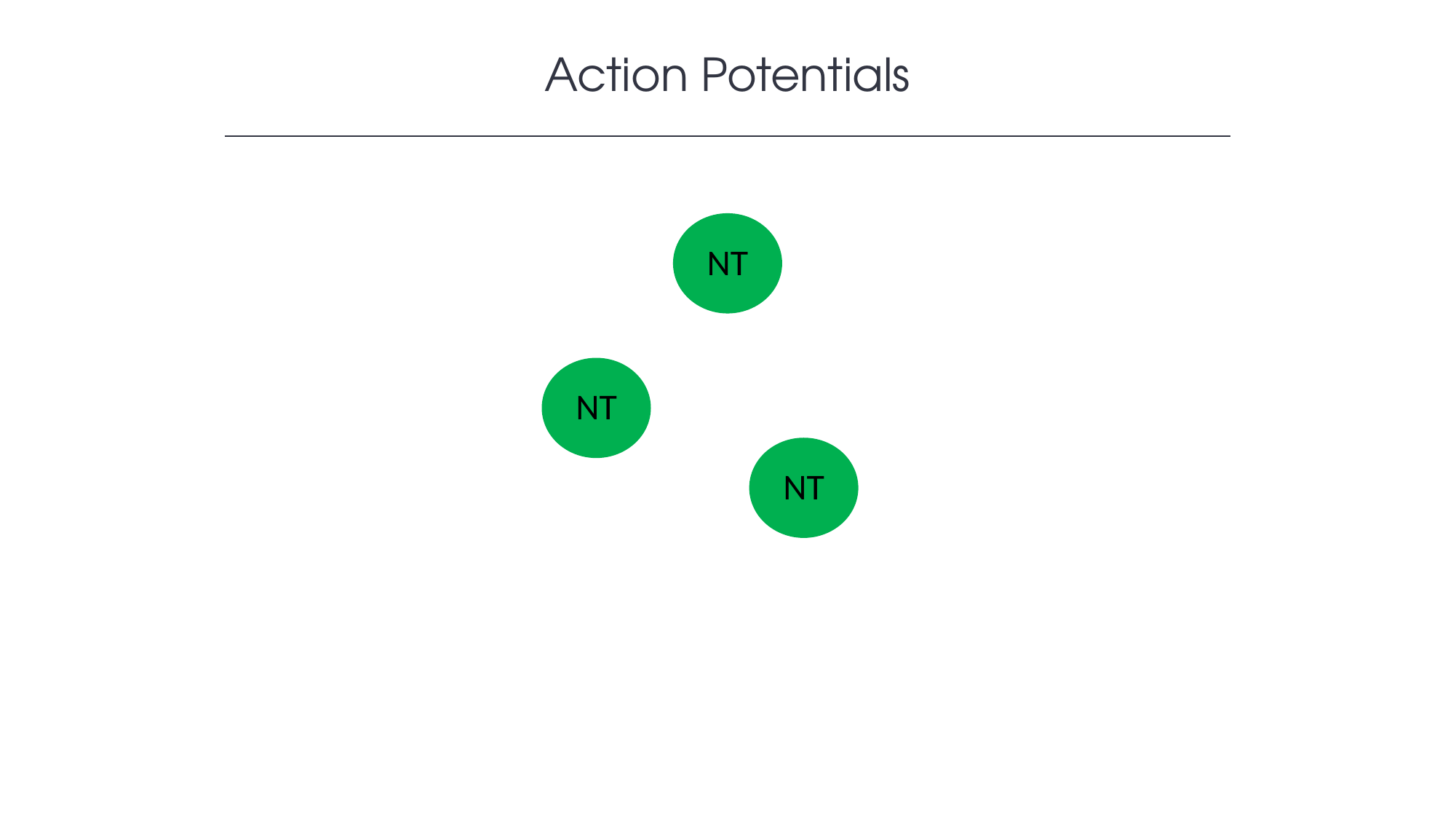

Action Potentials
HAWKES LEARNING

NT

NT

NT